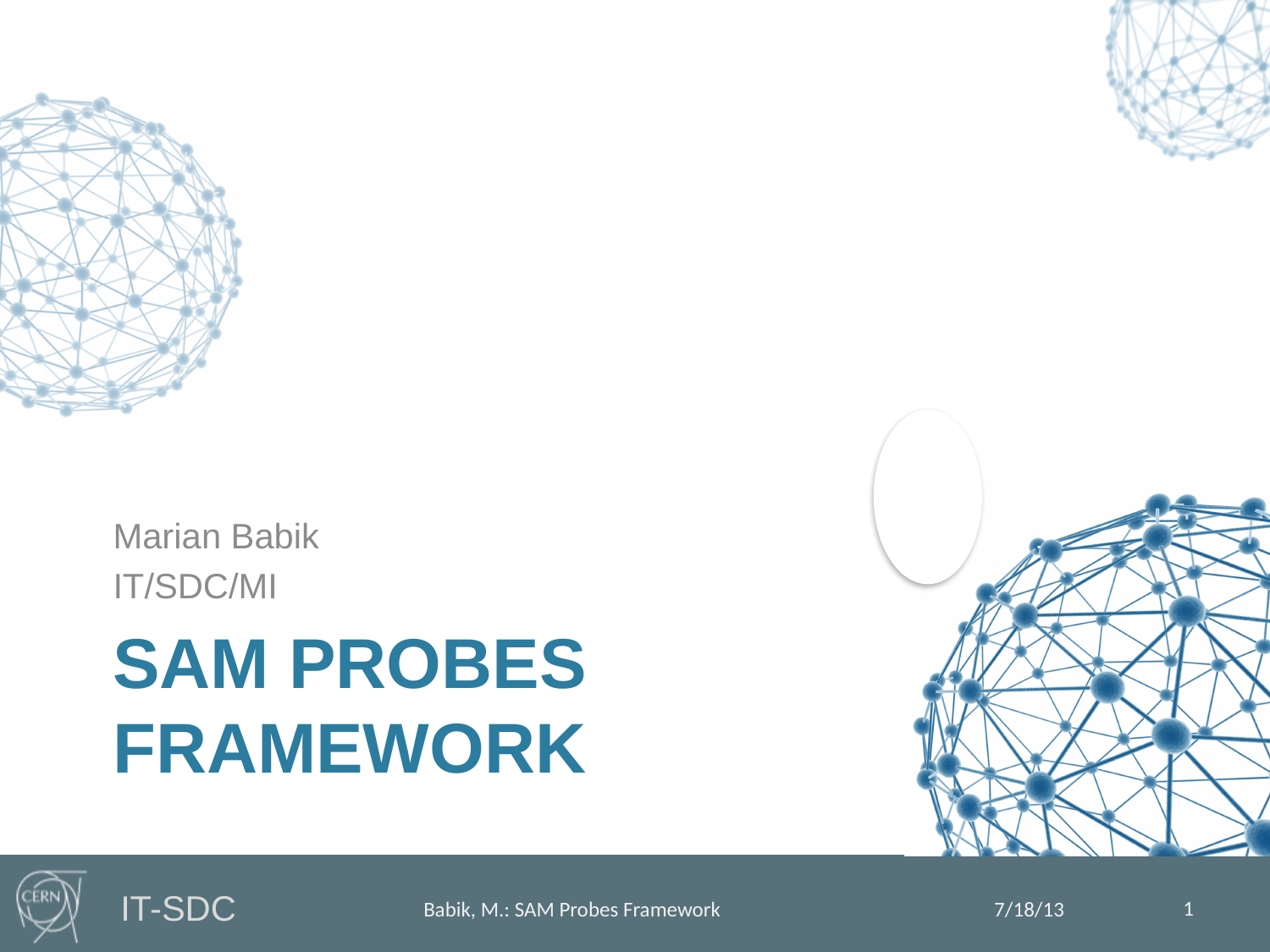

Marian Babik
IT/SDC/MI
# SAM probes framework
1
Babik, M.: SAM Probes Framework
7/18/13